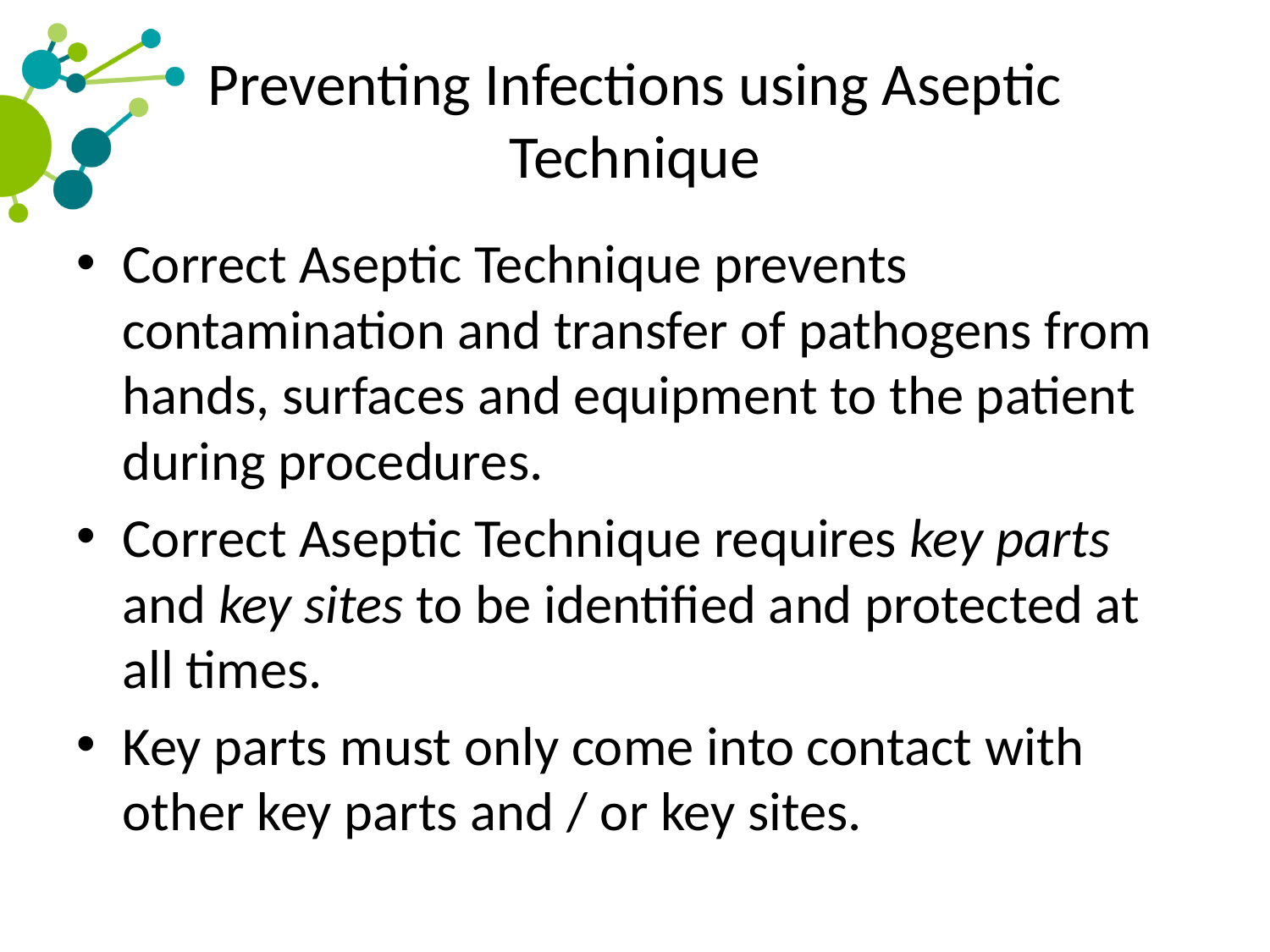

# Preventing Infections using Aseptic Technique
Correct Aseptic Technique prevents contamination and transfer of pathogens from hands, surfaces and equipment to the patient during procedures.
Correct Aseptic Technique requires key parts and key sites to be identified and protected at all times.
Key parts must only come into contact with other key parts and / or key sites.